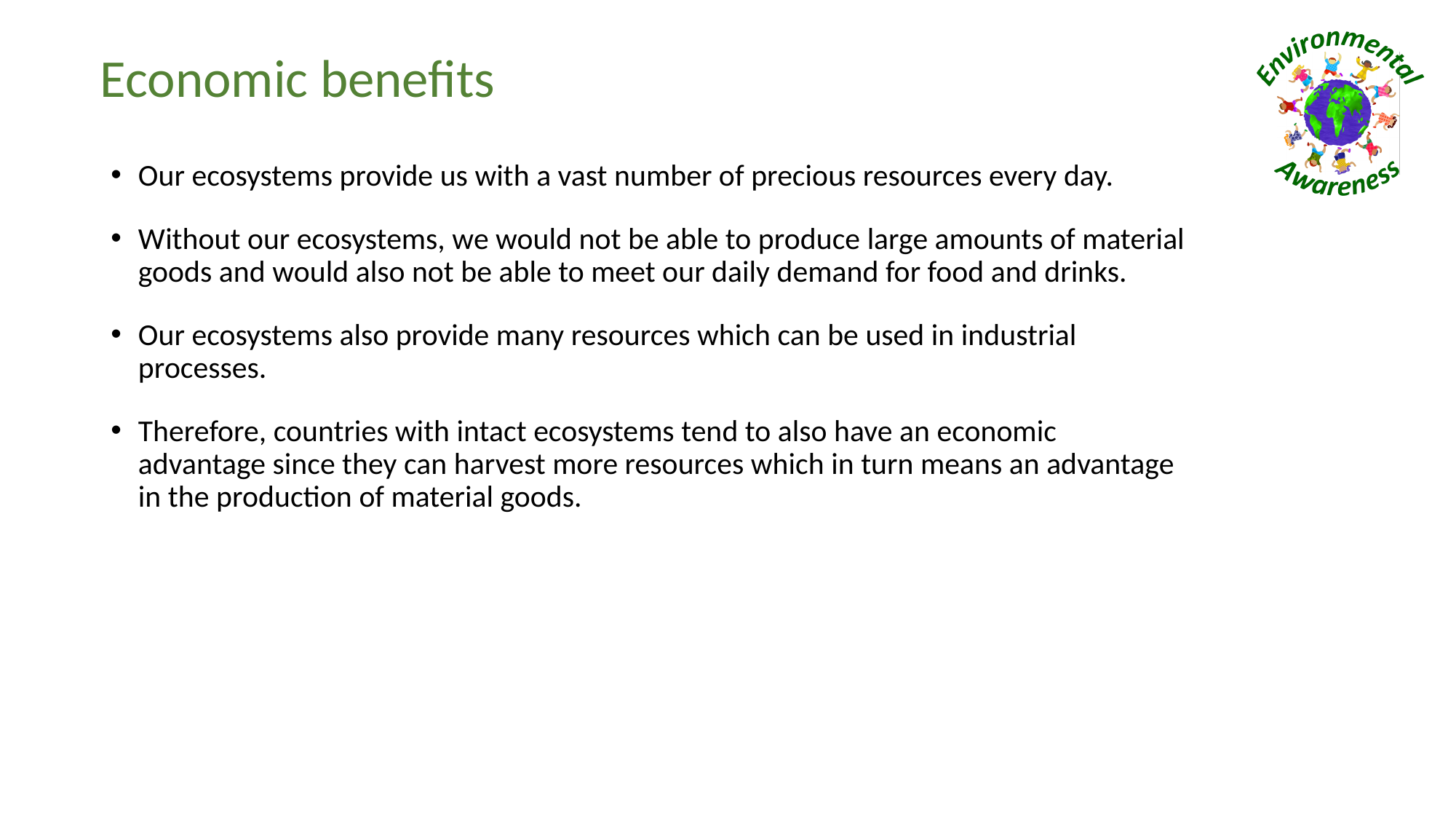

# Economic benefits
Our ecosystems provide us with a vast number of precious resources every day.
Without our ecosystems, we would not be able to produce large amounts of material goods and would also not be able to meet our daily demand for food and drinks.
Our ecosystems also provide many resources which can be used in industrial processes.
Therefore, countries with intact ecosystems tend to also have an economic advantage since they can harvest more resources which in turn means an advantage in the production of material goods.